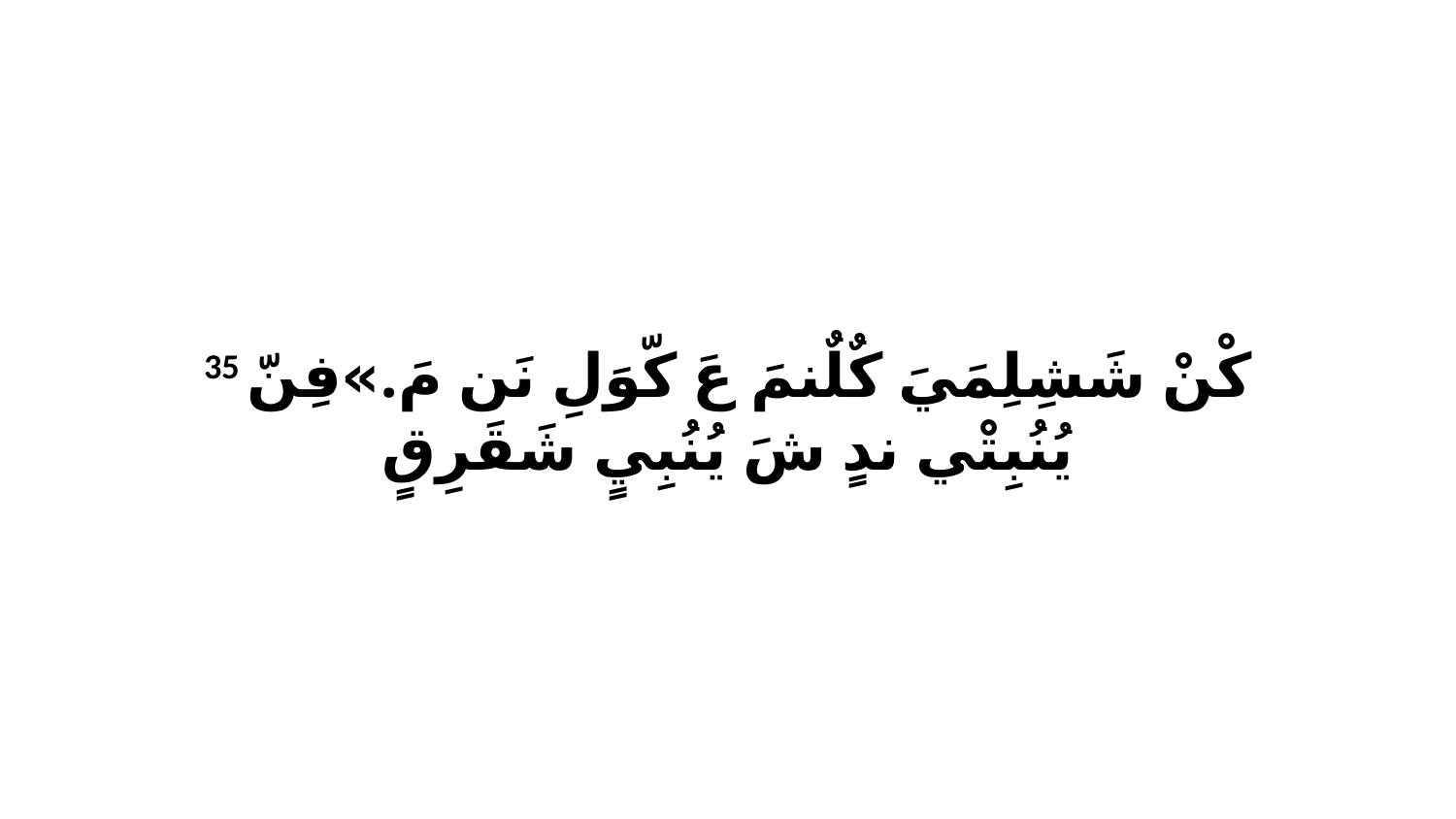

35 كْنْ شَشِلِمَيَ كٌلٌنمَ عَ كّوَلِ نَن مَ.»فِنّ يُنُبِتْي ندٍ شَ يُنُبِيٍ شَقَرِقٍ